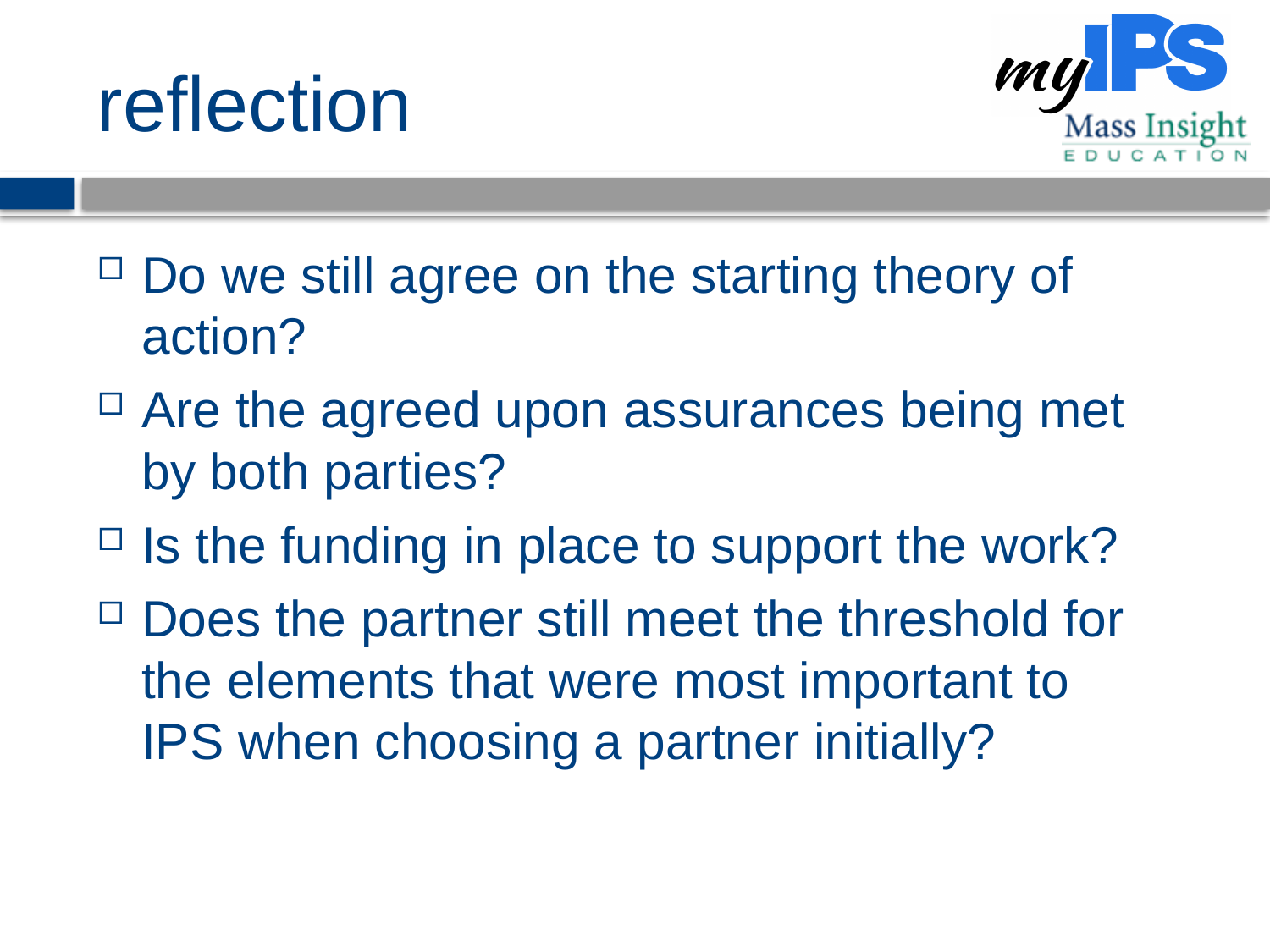

# reflection
Do we still agree on the starting theory of action?
Are the agreed upon assurances being met by both parties?
Is the funding in place to support the work?
Does the partner still meet the threshold for the elements that were most important to IPS when choosing a partner initially?